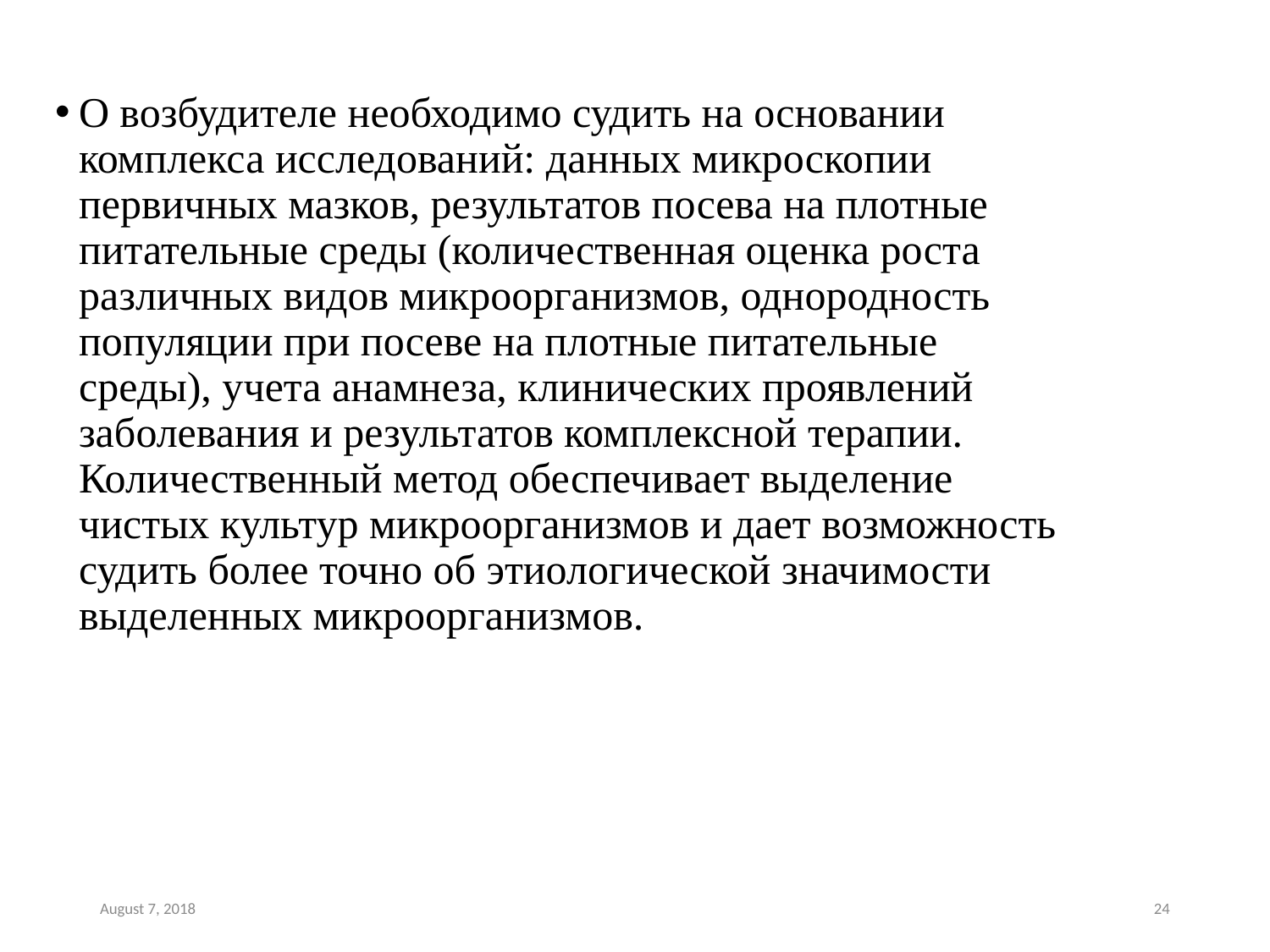

#
О возбудителе необходимо судить на основании комплекса исследований: данных микроскопии первичных мазков, результатов посева на плотные питательные среды (количественная оценка роста различных видов микроорганизмов, однородность популяции при посеве на плотные питательные среды), учета анамнеза, клинических проявлений заболевания и результатов комплексной терапии. Количественный метод обеспечивает выделение чистых культур микроорганизмов и дает возможность судить более точно об этиологической значимости выделенных микроорганизмов.
August 7, 2018

24